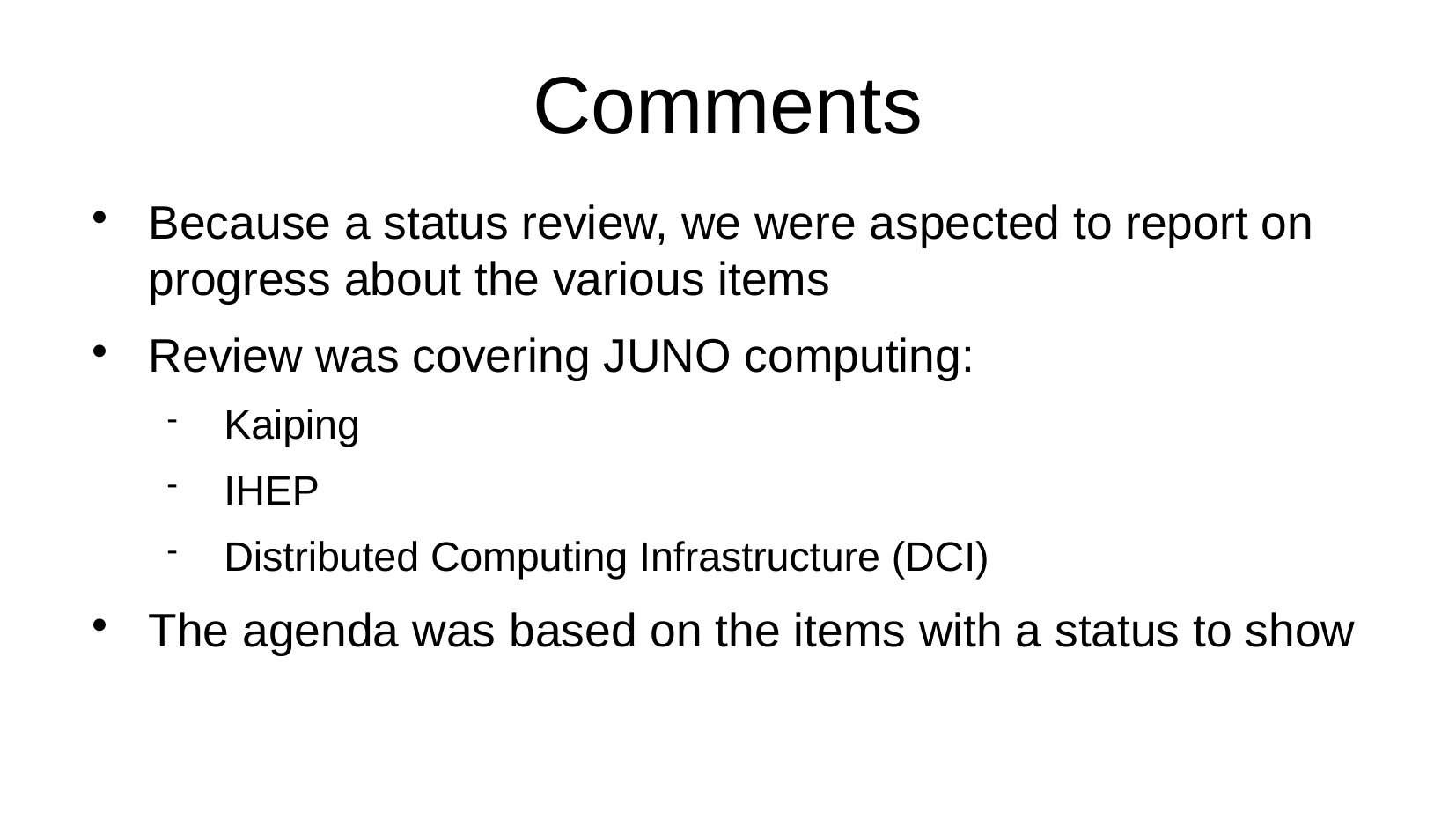

Comments
Because a status review, we were aspected to report on progress about the various items
Review was covering JUNO computing:
Kaiping
IHEP
Distributed Computing Infrastructure (DCI)
The agenda was based on the items with a status to show